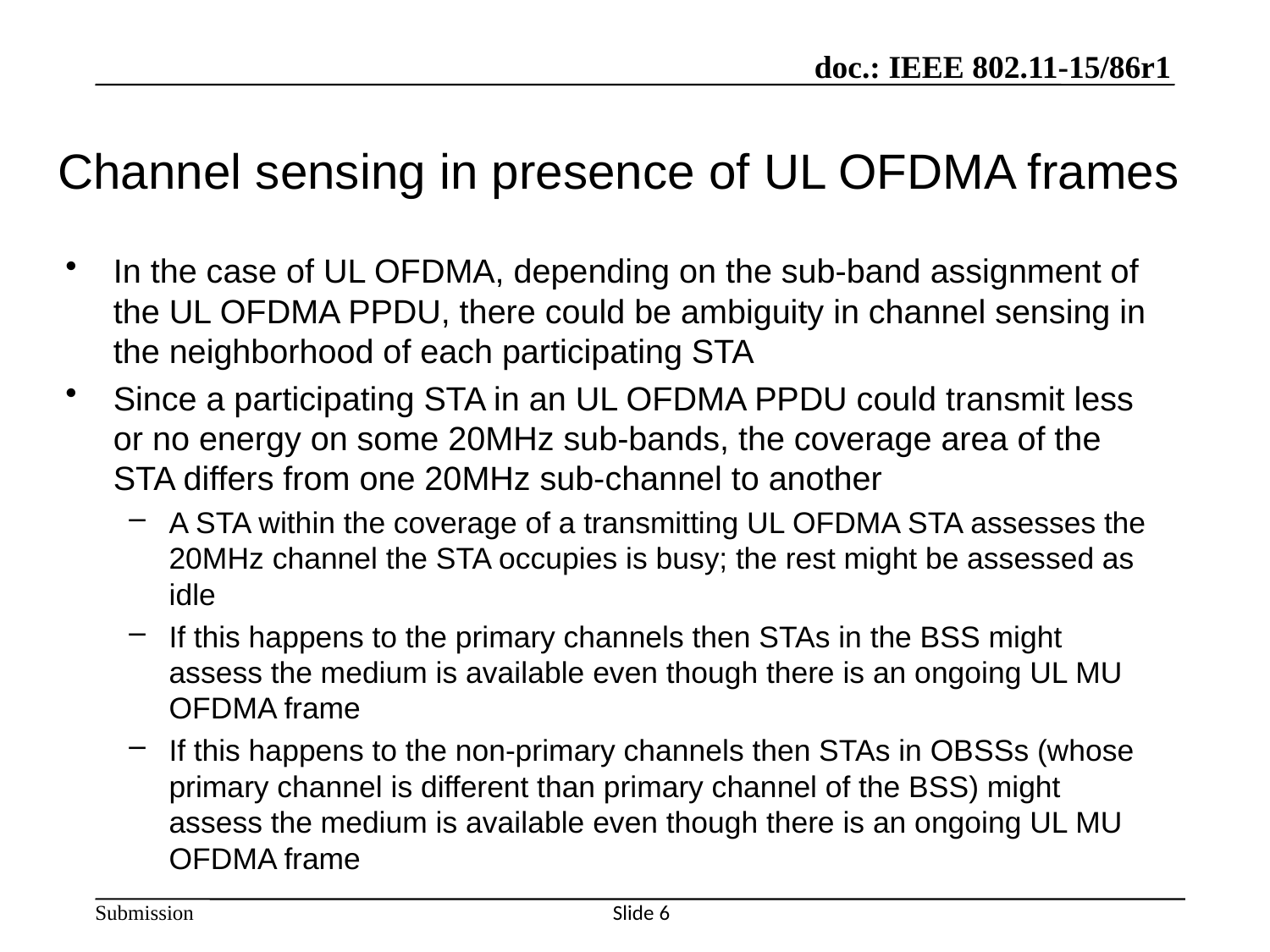

# Channel sensing in presence of UL OFDMA frames
In the case of UL OFDMA, depending on the sub-band assignment of the UL OFDMA PPDU, there could be ambiguity in channel sensing in the neighborhood of each participating STA
Since a participating STA in an UL OFDMA PPDU could transmit less or no energy on some 20MHz sub-bands, the coverage area of the STA differs from one 20MHz sub-channel to another
A STA within the coverage of a transmitting UL OFDMA STA assesses the 20MHz channel the STA occupies is busy; the rest might be assessed as idle
If this happens to the primary channels then STAs in the BSS might assess the medium is available even though there is an ongoing UL MU OFDMA frame
If this happens to the non-primary channels then STAs in OBSSs (whose primary channel is different than primary channel of the BSS) might assess the medium is available even though there is an ongoing UL MU OFDMA frame
Slide 6